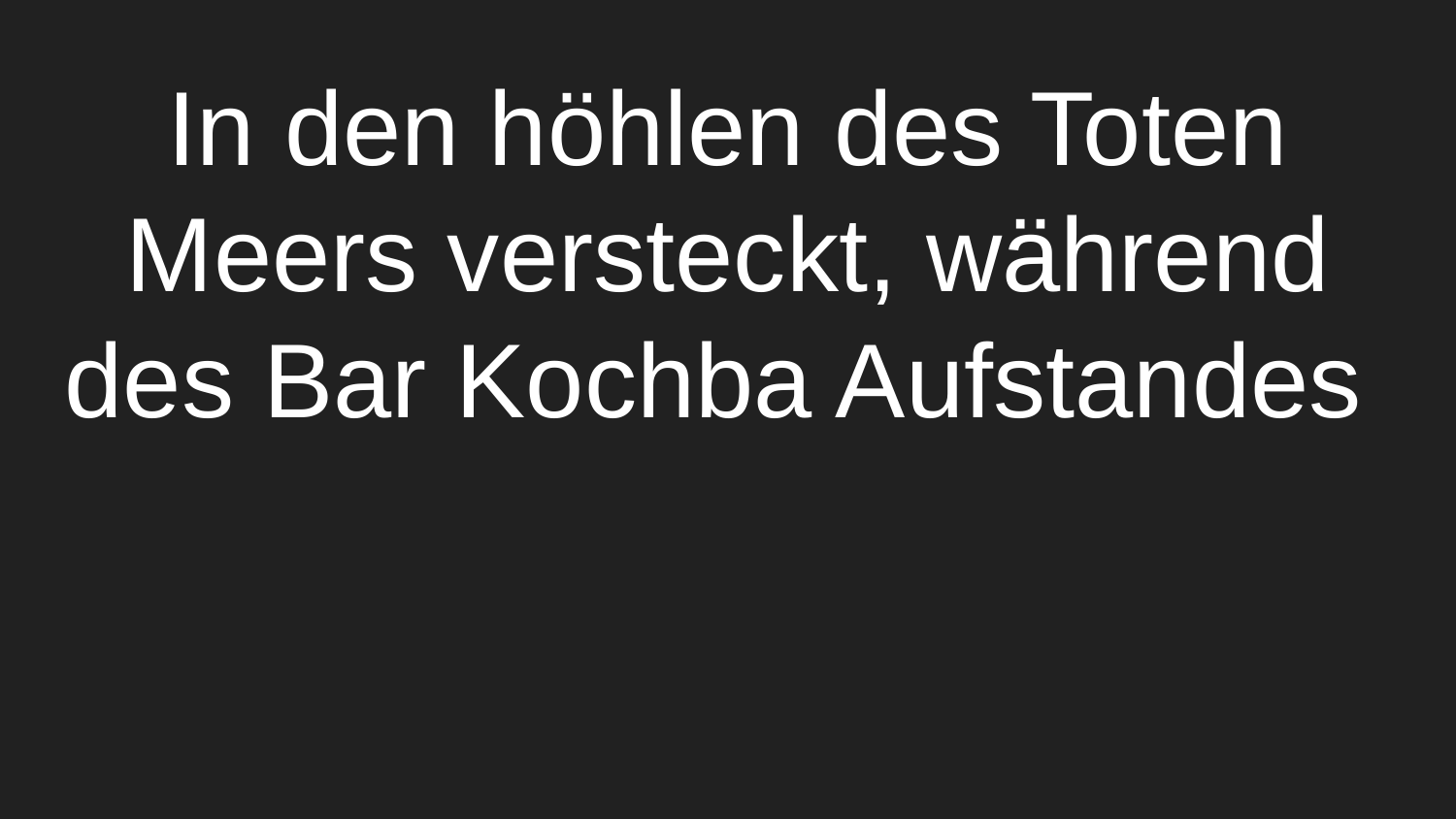

# In den höhlen des Toten Meers versteckt, während des Bar Kochba Aufstandes